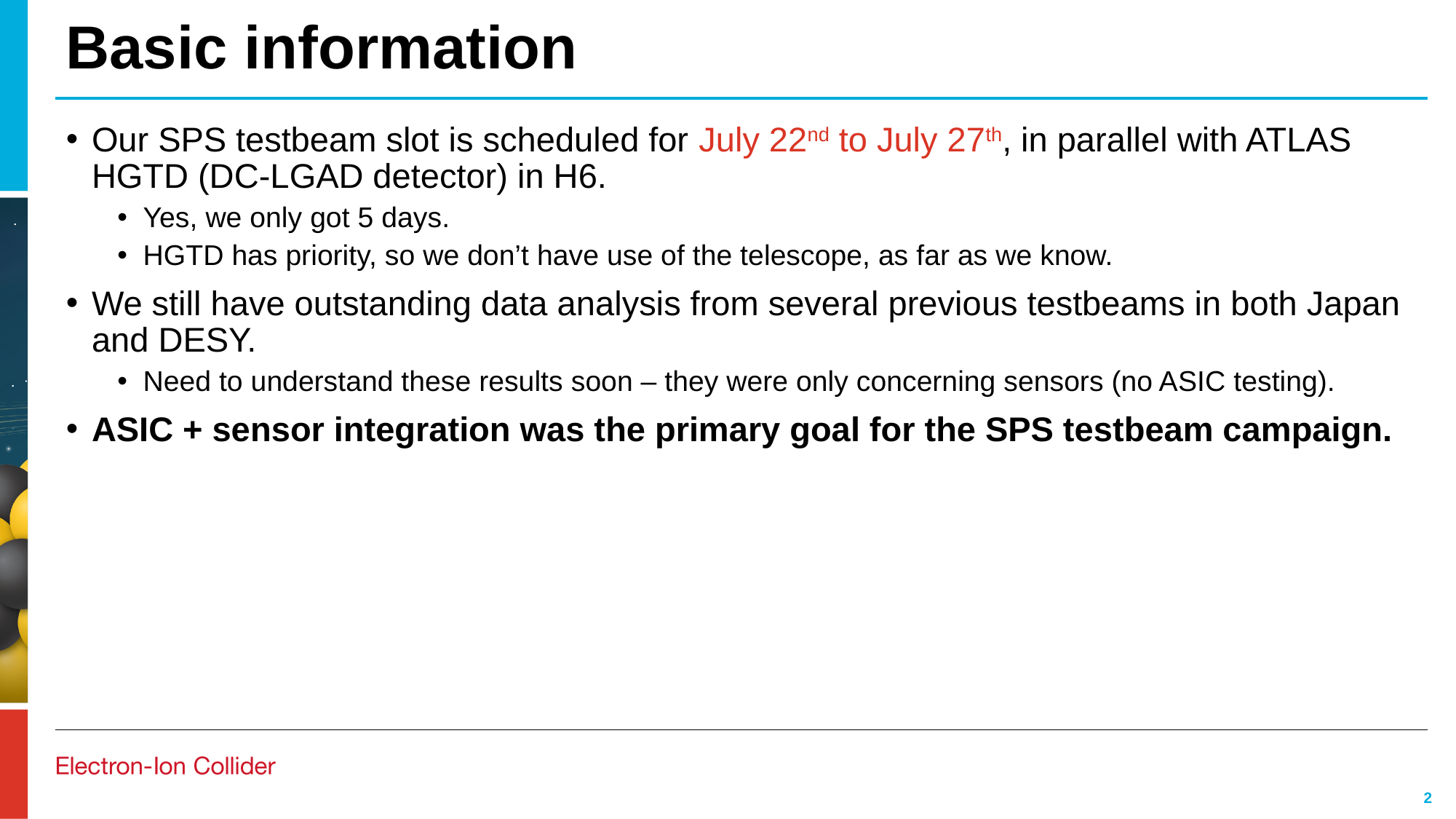

# Basic information
Our SPS testbeam slot is scheduled for July 22nd to July 27th, in parallel with ATLAS HGTD (DC-LGAD detector) in H6.
Yes, we only got 5 days.
HGTD has priority, so we don’t have use of the telescope, as far as we know.
We still have outstanding data analysis from several previous testbeams in both Japan and DESY.
Need to understand these results soon – they were only concerning sensors (no ASIC testing).
ASIC + sensor integration was the primary goal for the SPS testbeam campaign.
2